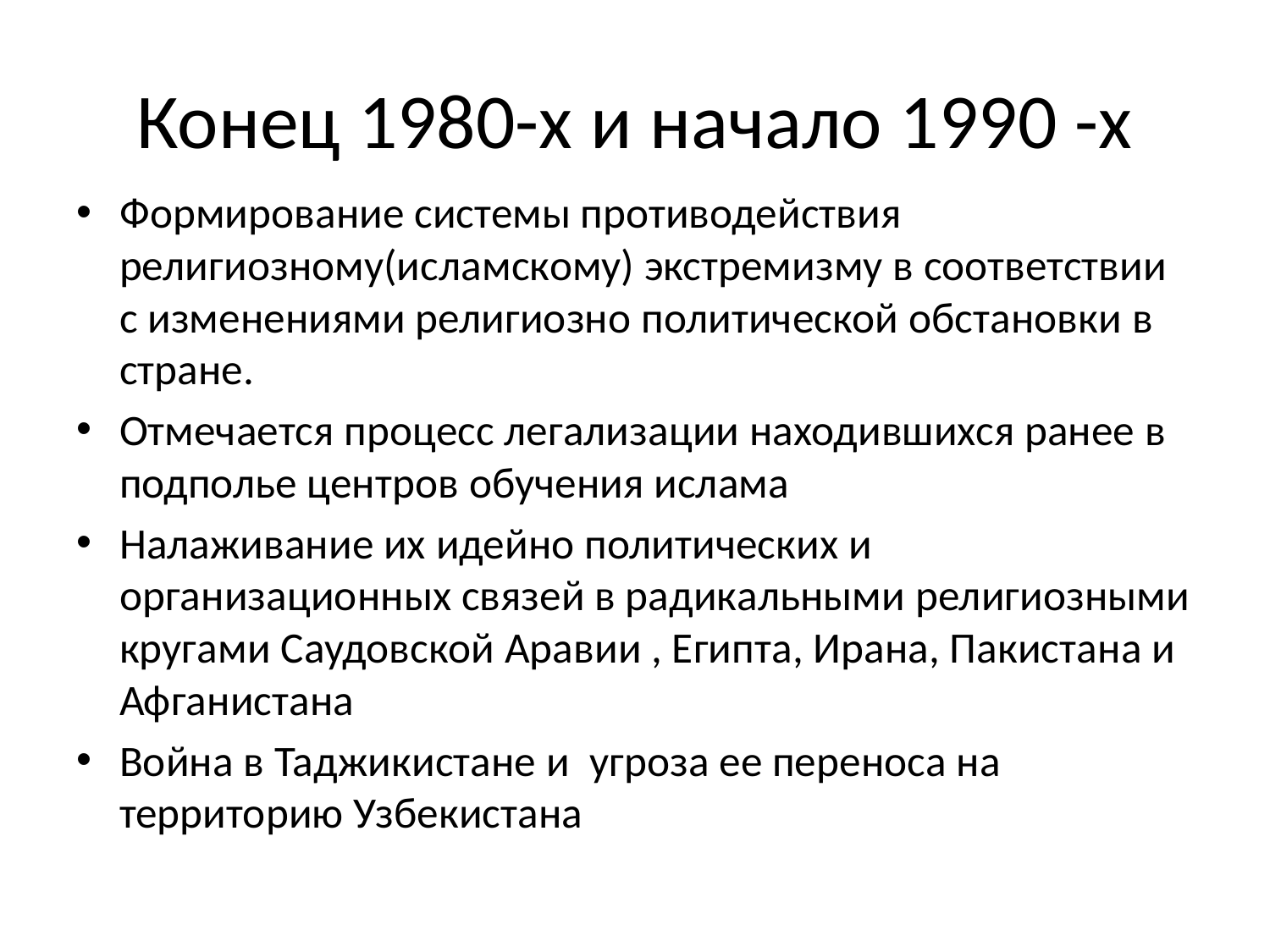

# Конец 1980-х и начало 1990 -х
Формирование системы противодействия религиозному(исламскому) экстремизму в соответствии  с изменениями религиозно политической обстановки в стране.
Отмечается процесс легализации находившихся ранее в подполье центров обучения ислама
Налаживание их идейно политических и организационных связей в радикальными религиозными кругами Саудовской Аравии , Египта, Ирана, Пакистана и Афганистана
Война в Таджикистане и  угроза ее переноса на территорию Узбекистана